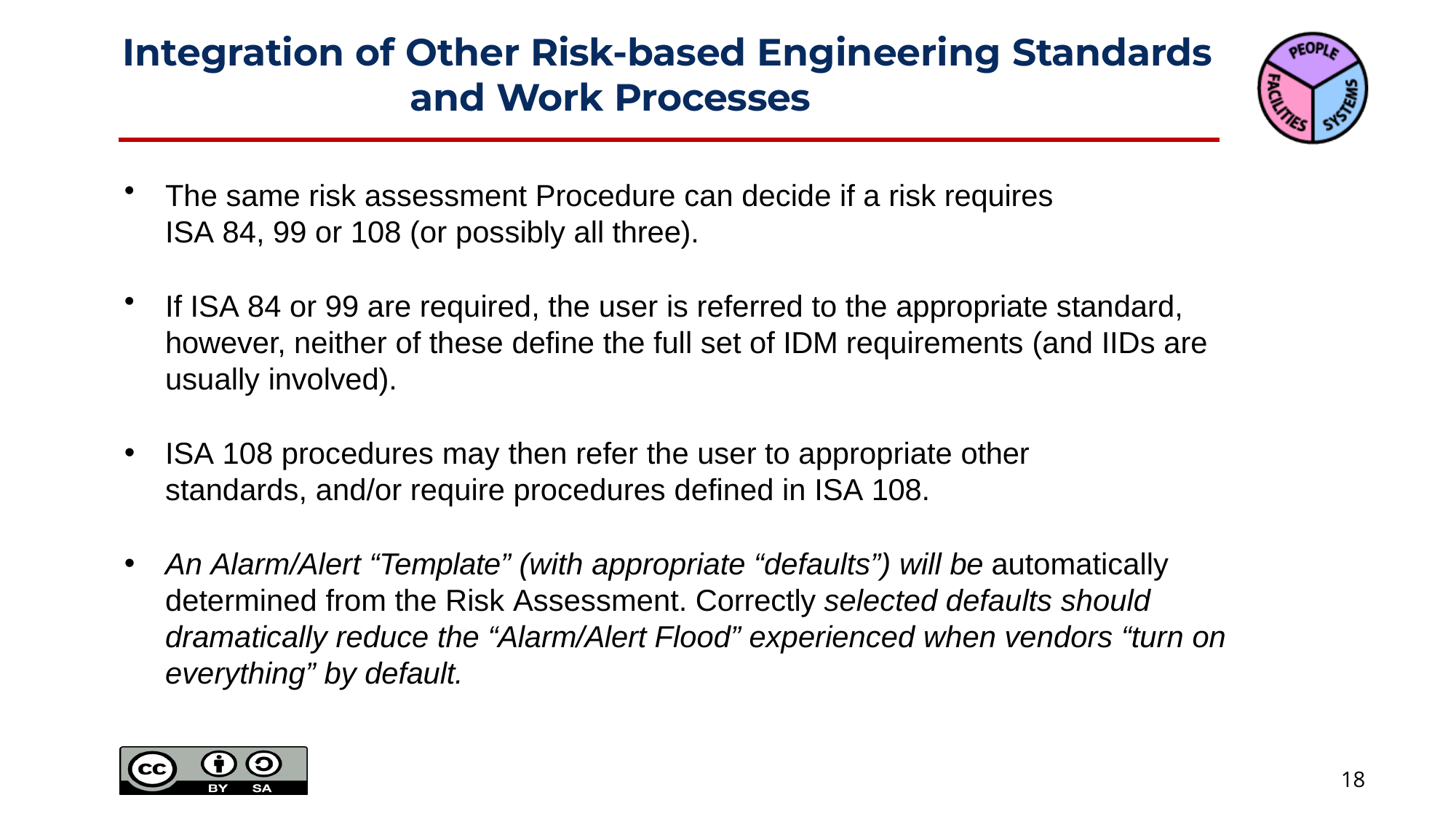

# Integration of Other Risk-based Engineering Standards and Work Processes
The same risk assessment Procedure can decide if a risk requires
ISA 84, 99 or 108 (or possibly all three).

If ISA 84 or 99 are required, the user is referred to the appropriate standard, however, neither of these define the full set of IDM requirements (and IIDs are usually involved).

ISA 108 procedures may then refer the user to appropriate other
standards, and/or require procedures defined in ISA 108.

An Alarm/Alert “Template” (with appropriate “defaults”) will be automatically determined from the Risk Assessment. Correctly selected defaults should dramatically reduce the “Alarm/Alert Flood” experienced when vendors “turn on everything” by default.
Page 18